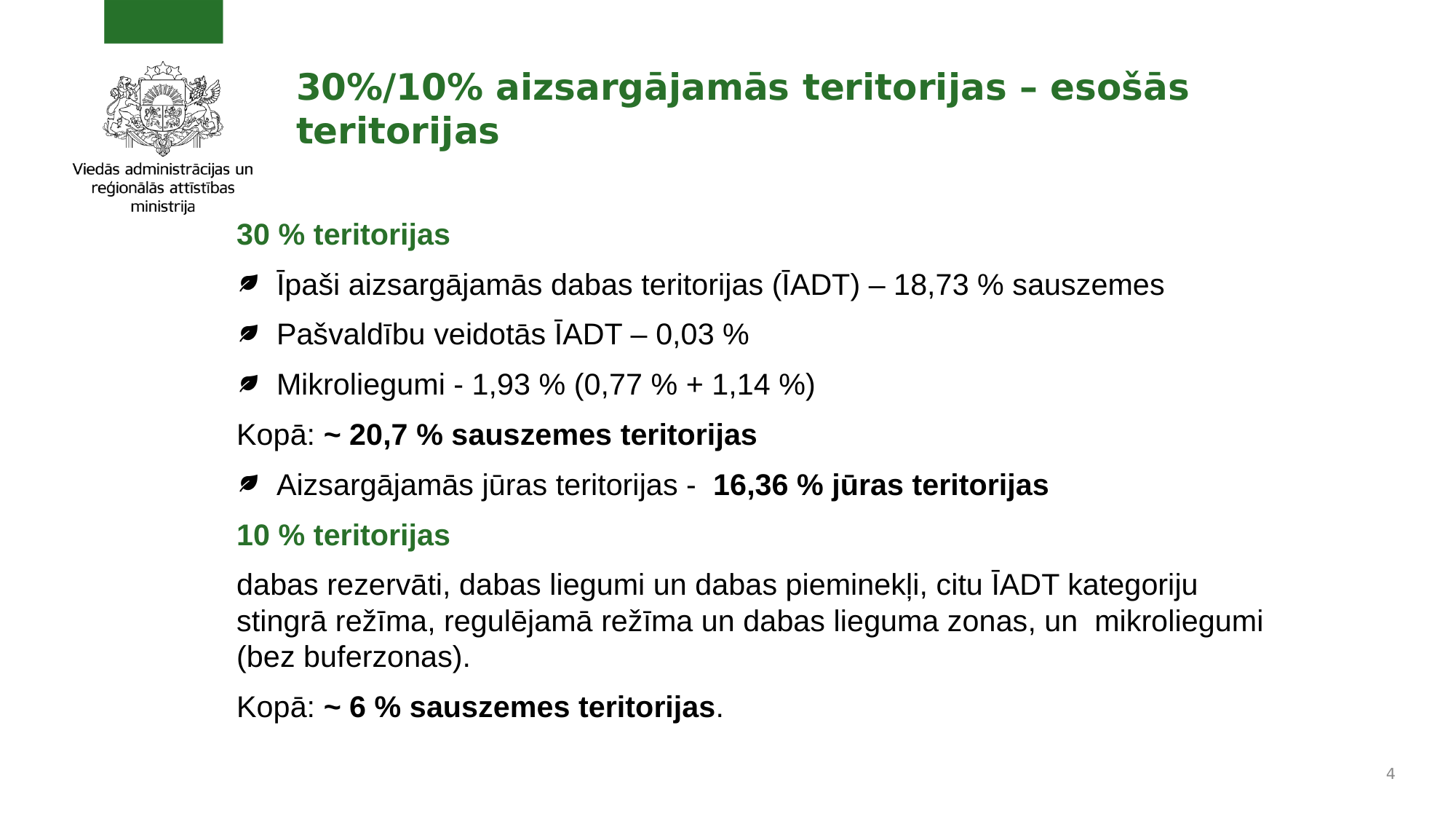

# 30%/10% aizsargājamās teritorijas – esošās teritorijas
30 % teritorijas
Īpaši aizsargājamās dabas teritorijas (ĪADT) – 18,73 % sauszemes
Pašvaldību veidotās ĪADT – 0,03 %
Mikroliegumi - 1,93 % (0,77 % + 1,14 %)
Kopā: ~ 20,7 % sauszemes teritorijas
Aizsargājamās jūras teritorijas -  16,36 % jūras teritorijas
10 % teritorijas
dabas rezervāti, dabas liegumi un dabas pieminekļi, citu ĪADT kategoriju stingrā režīma, regulējamā režīma un dabas lieguma zonas, un  mikroliegumi (bez buferzonas).
Kopā: ~ 6 % sauszemes teritorijas.

4